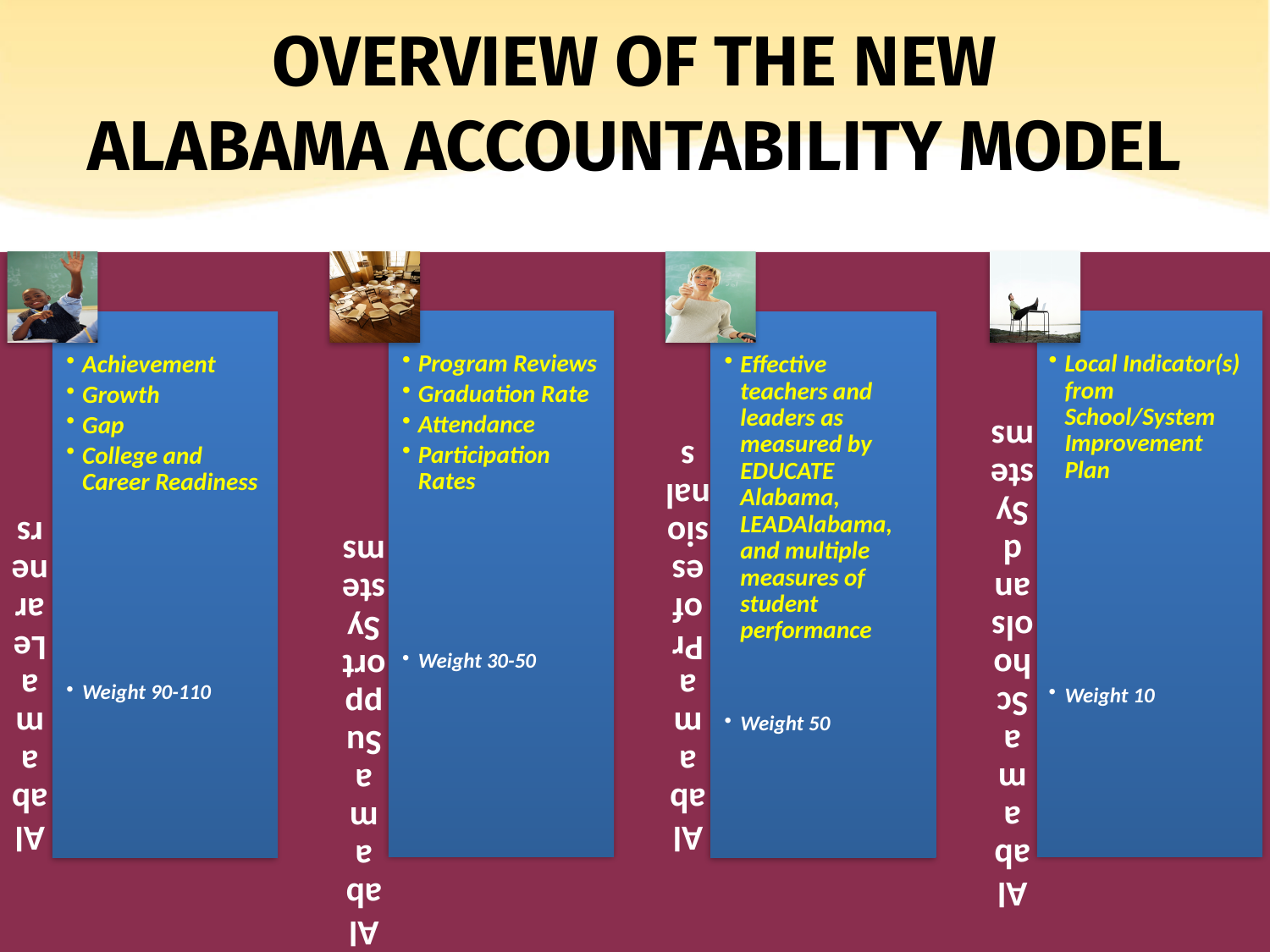

# Overview of the New Alabama Accountability Model
Alabama Learners
Achievement
Growth
Gap
College and Career Readiness

Weight 90-110
Alabama Support Systems
Program Reviews
Graduation Rate
Attendance
Participation Rates

Weight 30-50
Alabama Professionals
Effective  teachers and leaders as measured by EDUCATE Alabama,  LEADAlabama, and multiple measures of student performance

Weight 50
   Alabama Schools and Systems
Local Indicator(s) from School/System Improvement Plan

Weight 10